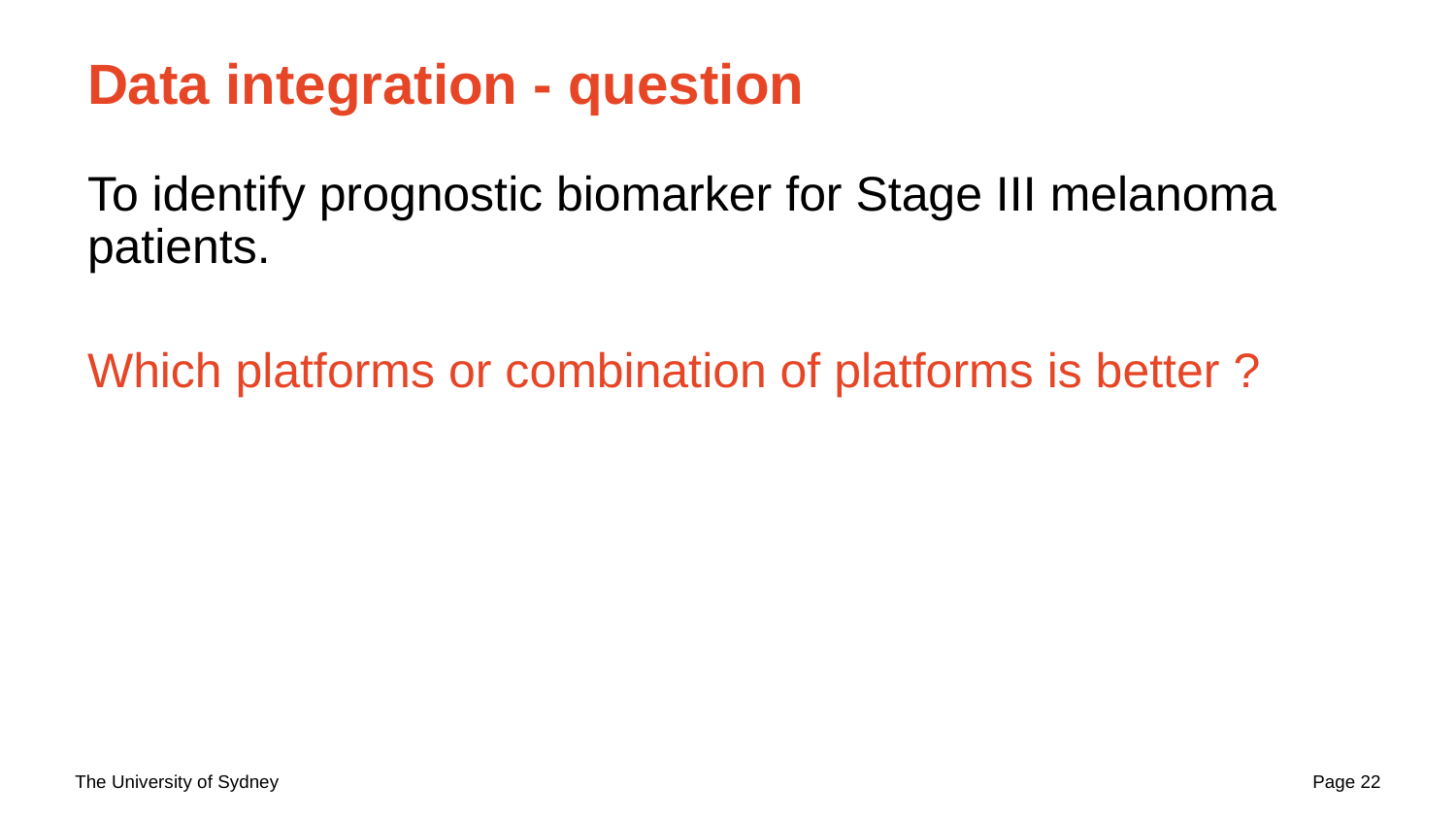

# Data integration - question
To identify prognostic biomarker for Stage III melanoma patients.

Which platforms or combination of platforms is better ?